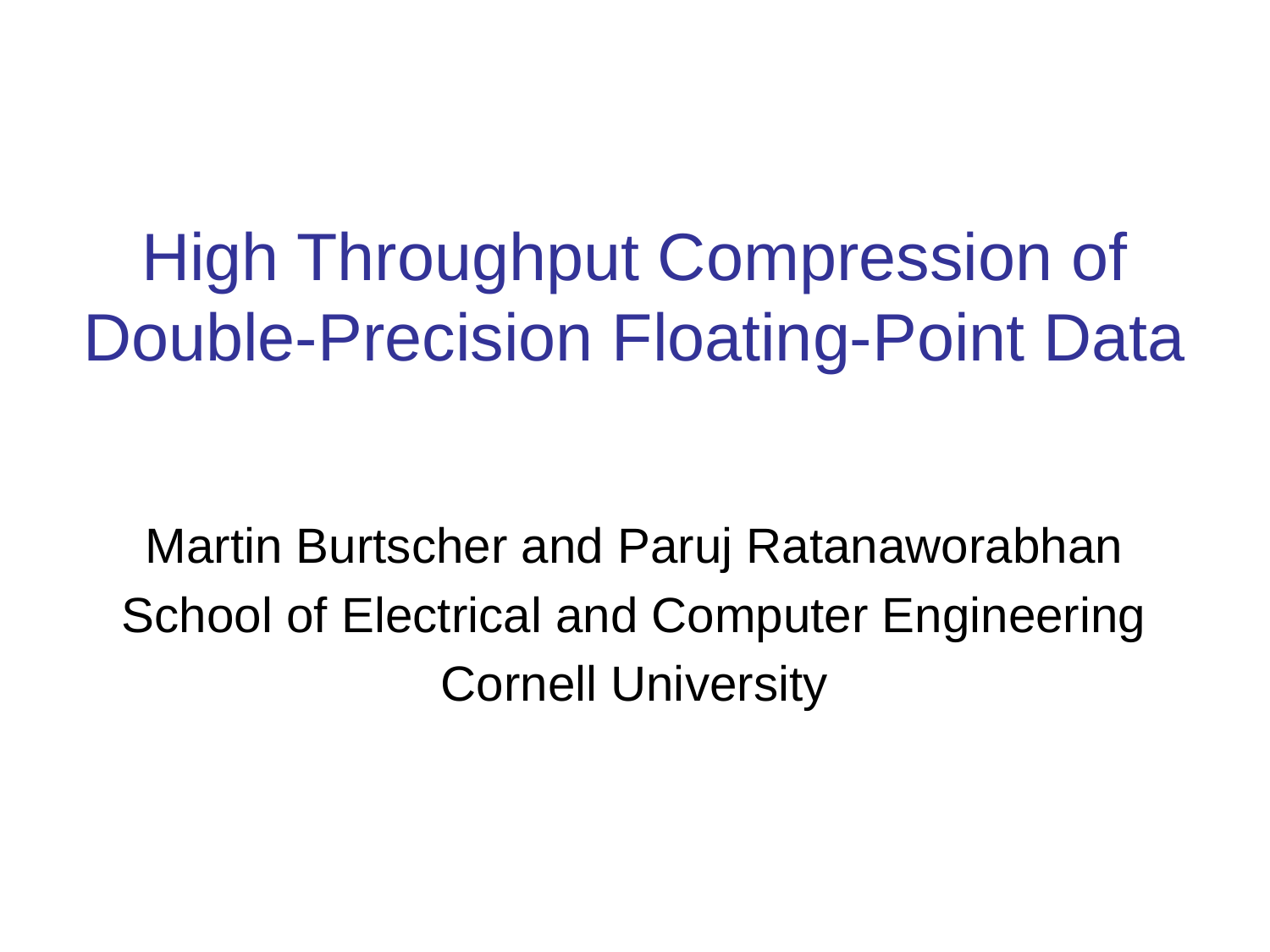

# High Throughput Compression of Double-Precision Floating-Point Data
Martin Burtscher and Paruj Ratanaworabhan
School of Electrical and Computer Engineering
Cornell University